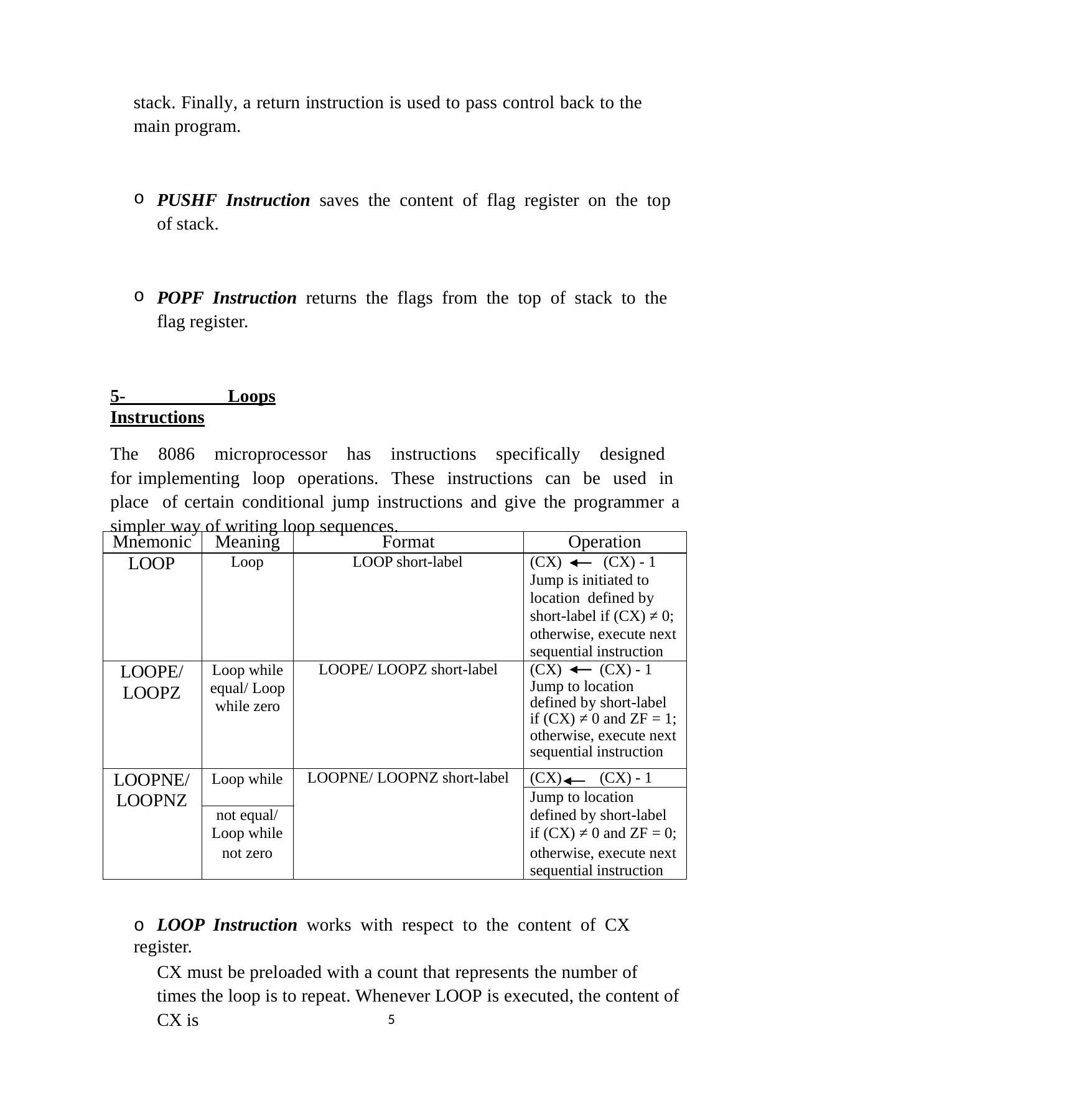

stack. Finally, a return instruction is used to pass control back to the main program.

PUSHF  Instruction  saves  the  content  of  flag  register  on  the  top  of stack.

POPF  Instruction  returns  the  flags  from  the  top  of  stack  to  the  flag register.

5- Loops Instructions

The    8086    microprocessor    has    instructions    specifically    designed    for implementing  loop  operations.  These  instructions  can  be  used  in  place  of certain conditional jump instructions and give the programmer a simpler way of writing loop sequences.
| Mnemonic | Meaning | Format | Operation |
| --- | --- | --- | --- |
| LOOP | Loop | LOOP short-label | (CX) (CX) - 1 Jump is initiated to location defined by short-label if (CX) ≠ 0; otherwise, execute next sequential instruction |
| LOOPE/ LOOPZ | Loop while equal/ Loop while zero | LOOPE/ LOOPZ short-label | (CX) (CX) - 1 Jump to location defined by short-label if (CX) ≠ 0 and ZF = 1; otherwise, execute next sequential instruction |
| LOOPNE/ LOOPNZ | Loop while | LOOPNE/ LOOPNZ short-label | (CX) (CX) - 1 |
|  |  |  | Jump to location |
|  | not equal/ Loop while |  | defined by short-label if (CX) ≠ 0 and ZF = 0; |
|  | not zero |  | otherwise, execute next |
|  |  |  | sequential instruction |

o LOOP  Instruction  works  with  respect  to  the  content  of  CX  register.
CX must be preloaded with a count that represents the number of times the loop is to repeat. Whenever LOOP is executed, the content of CX is
5